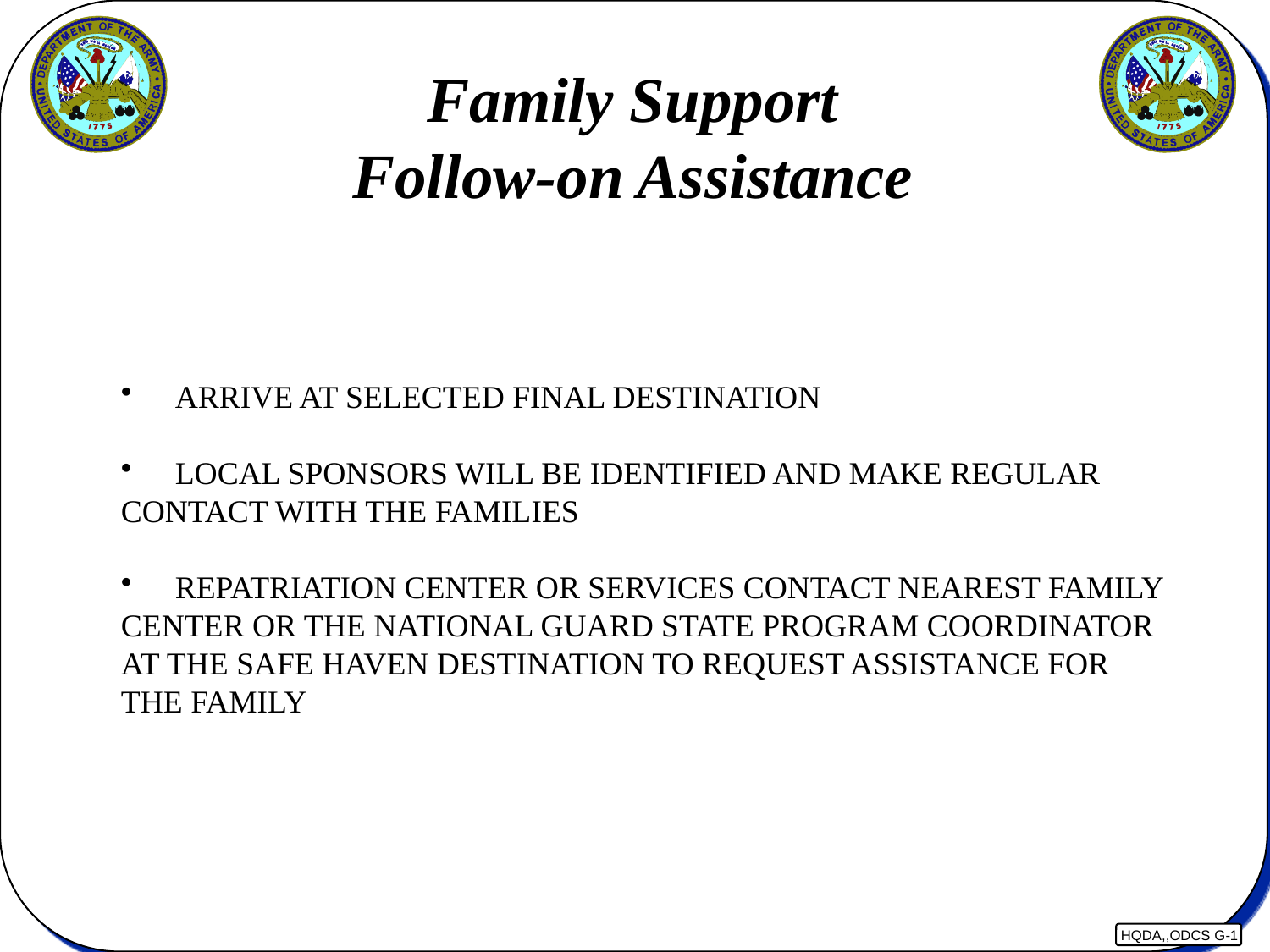

Family Support
Follow-on Assistance

   ARRIVE AT SELECTED FINAL DESTINATION

   LOCAL SPONSORS WILL BE IDENTIFIED AND MAKE REGULAR
CONTACT WITH THE FAMILIES

   REPATRIATION CENTER OR SERVICES CONTACT NEAREST FAMILY
CENTER OR THE NATIONAL GUARD STATE PROGRAM COORDINATOR
AT THE SAFE HAVEN DESTINATION TO REQUEST ASSISTANCE FOR
THE FAMILY